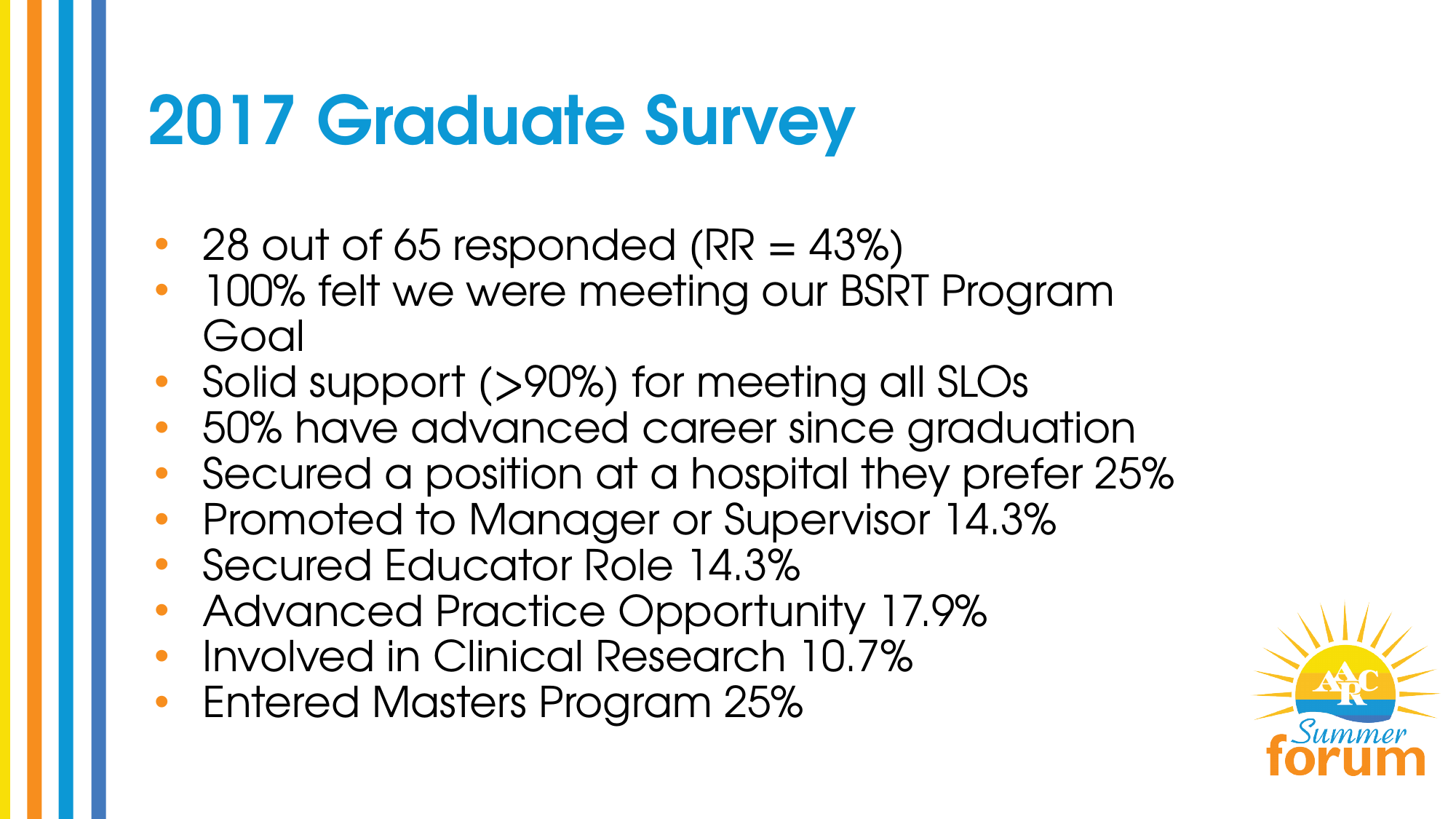

# 2017 Graduate Survey
28 out of 65 responded (RR = 43%)
100% felt we were meeting our BSRT Program Goal
Solid support (>90%) for meeting all SLOs
50% have advanced career since graduation
Secured a position at a hospital they prefer 25%
Promoted to Manager or Supervisor 14.3%
Secured Educator Role 14.3%
Advanced Practice Opportunity 17.9%
Involved in Clinical Research 10.7%
Entered Masters Program 25%